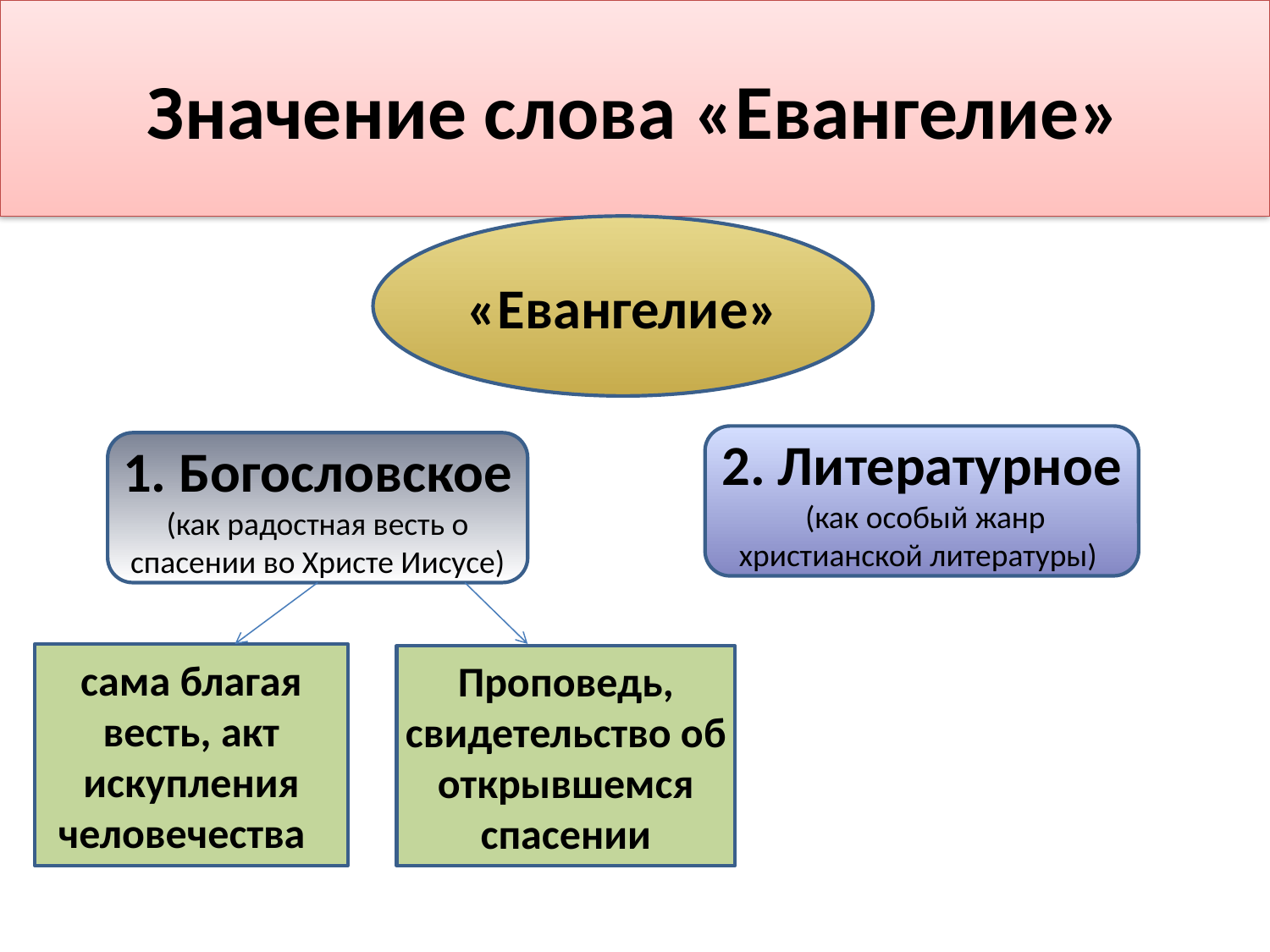

# Значение слова «Евангелие»
«Евангелие»

2. Литературное
 (как особый жанр христианской литературы)
1. Богословское
(как радостная весть о спасении во Христе Иисусе)
сама благая весть, акт искупления человечества
Проповедь,
свидетельство об открывшемся спасении